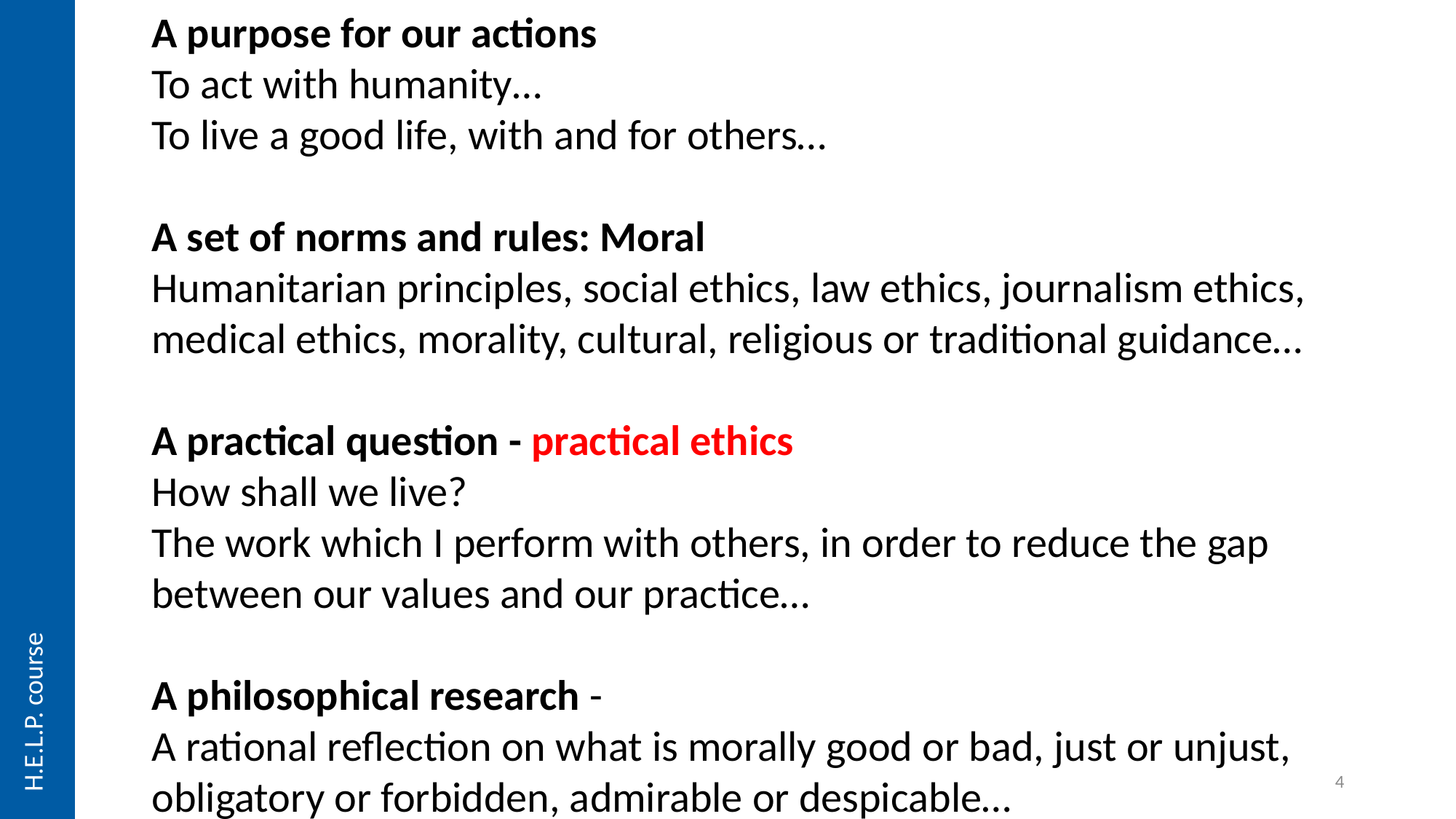

A purpose for our actions
To act with humanity…
To live a good life, with and for others…

A set of norms and rules: Moral
Humanitarian principles, social ethics, law ethics, journalism ethics, medical ethics, morality, cultural, religious or traditional guidance…

A practical question - practical ethics
How shall we live?
The work which I perform with others, in order to reduce the gap between our values and our practice…

A philosophical research -
A rational reflection on what is morally good or bad, just or unjust,
obligatory or forbidden, admirable or despicable…
H.E.L.P. course
4